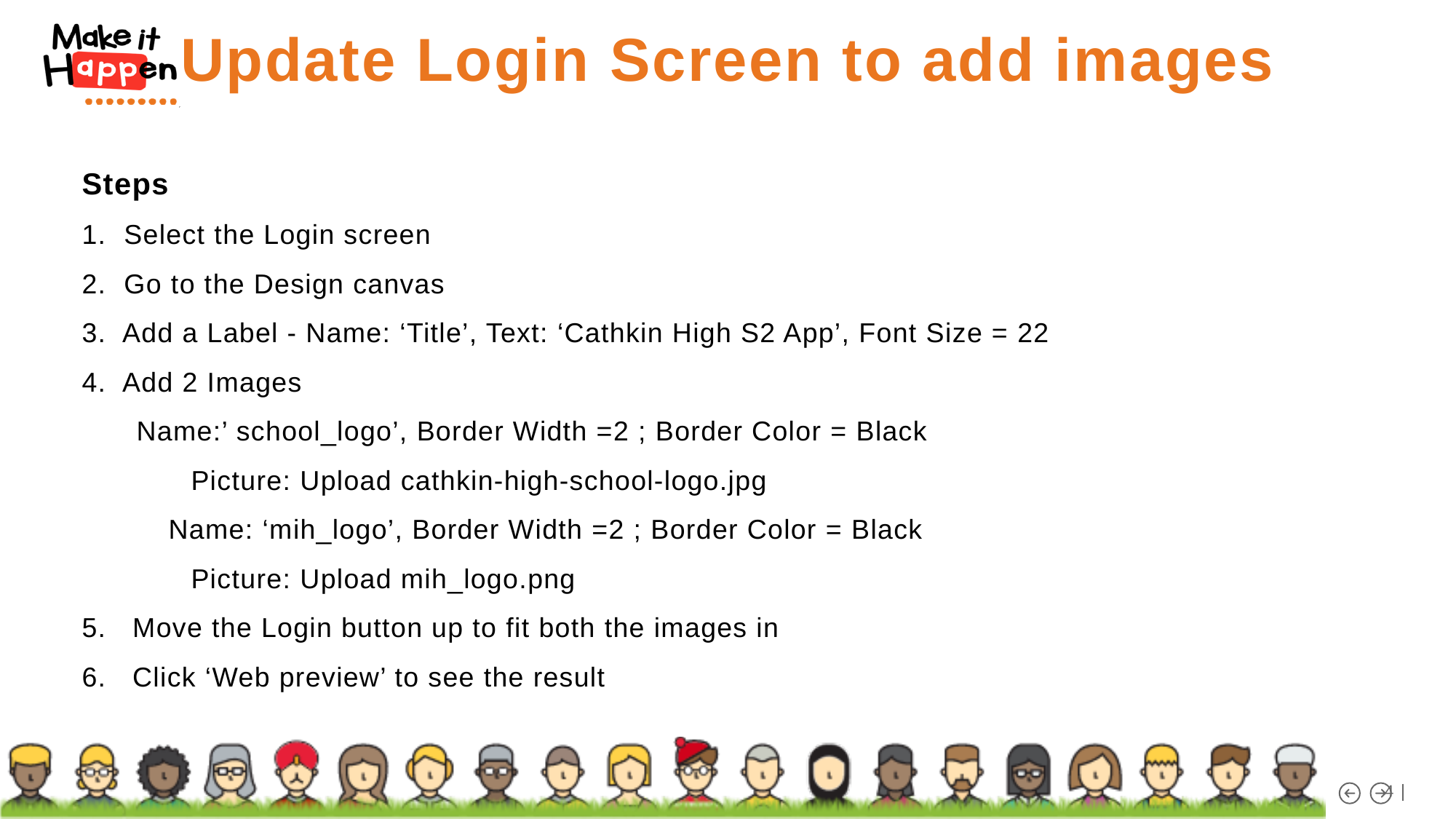

# Update Login Screen to add images
Steps
1.  Select the Login screen
2.  Go to the Design canvas
3.  Add a Label - Name: ‘Title’, Text: ‘Cathkin High S2 App’, Font Size = 22
4.  Add 2 Images
Name:’ school_logo’, Border Width =2 ; Border Color = Black
	Picture: Upload cathkin-high-school-logo.jpg
          Name: ‘mih_logo’, Border Width =2 ; Border Color = Black
	Picture: Upload mih_logo.png
5.   Move the Login button up to fit both the images in
6.   Click ‘Web preview’ to see the result